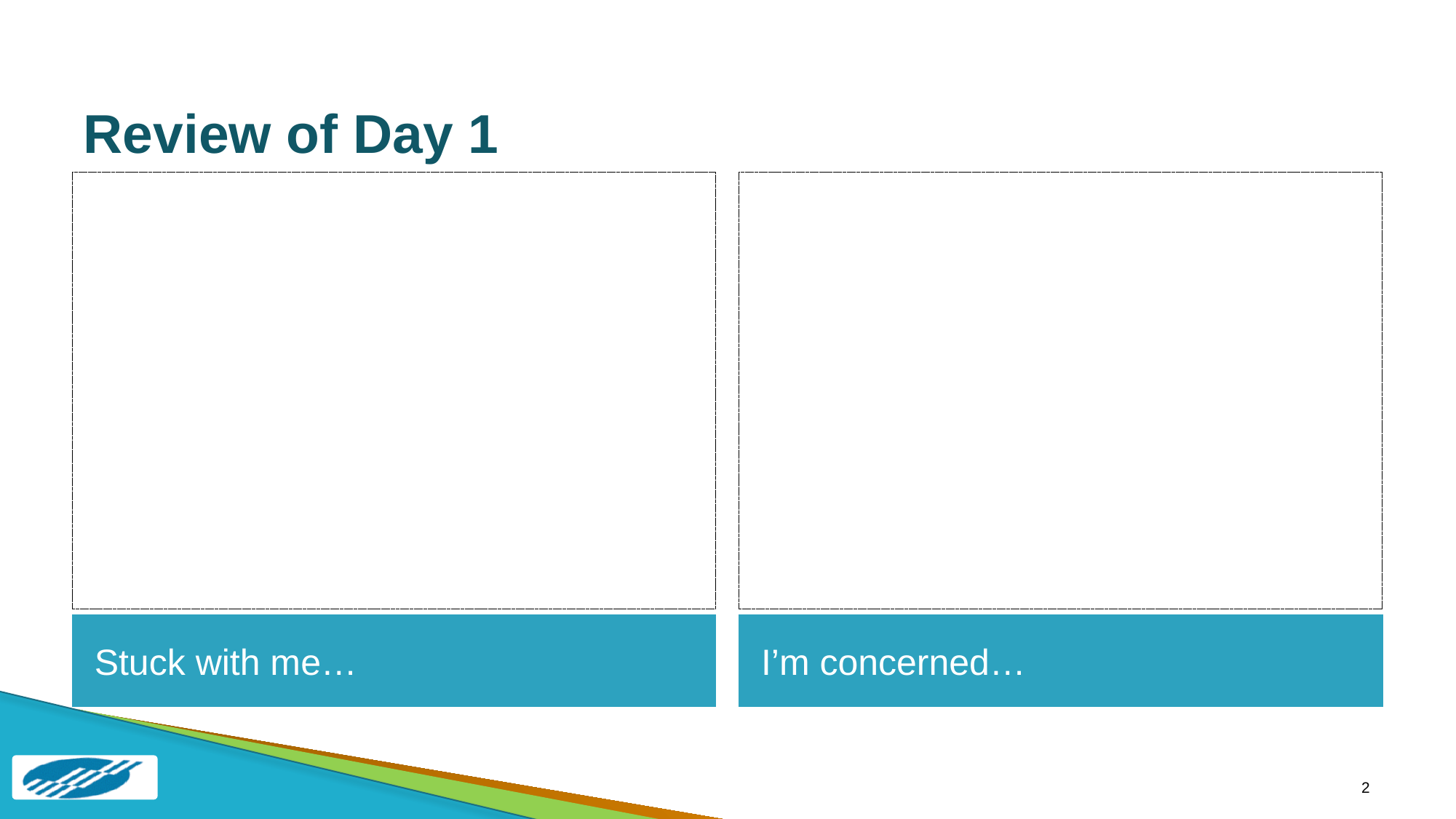

# Review of Day 1
Space for entering notes.
Space for expressing concerns.
Stuck with me…
I’m concerned…
2